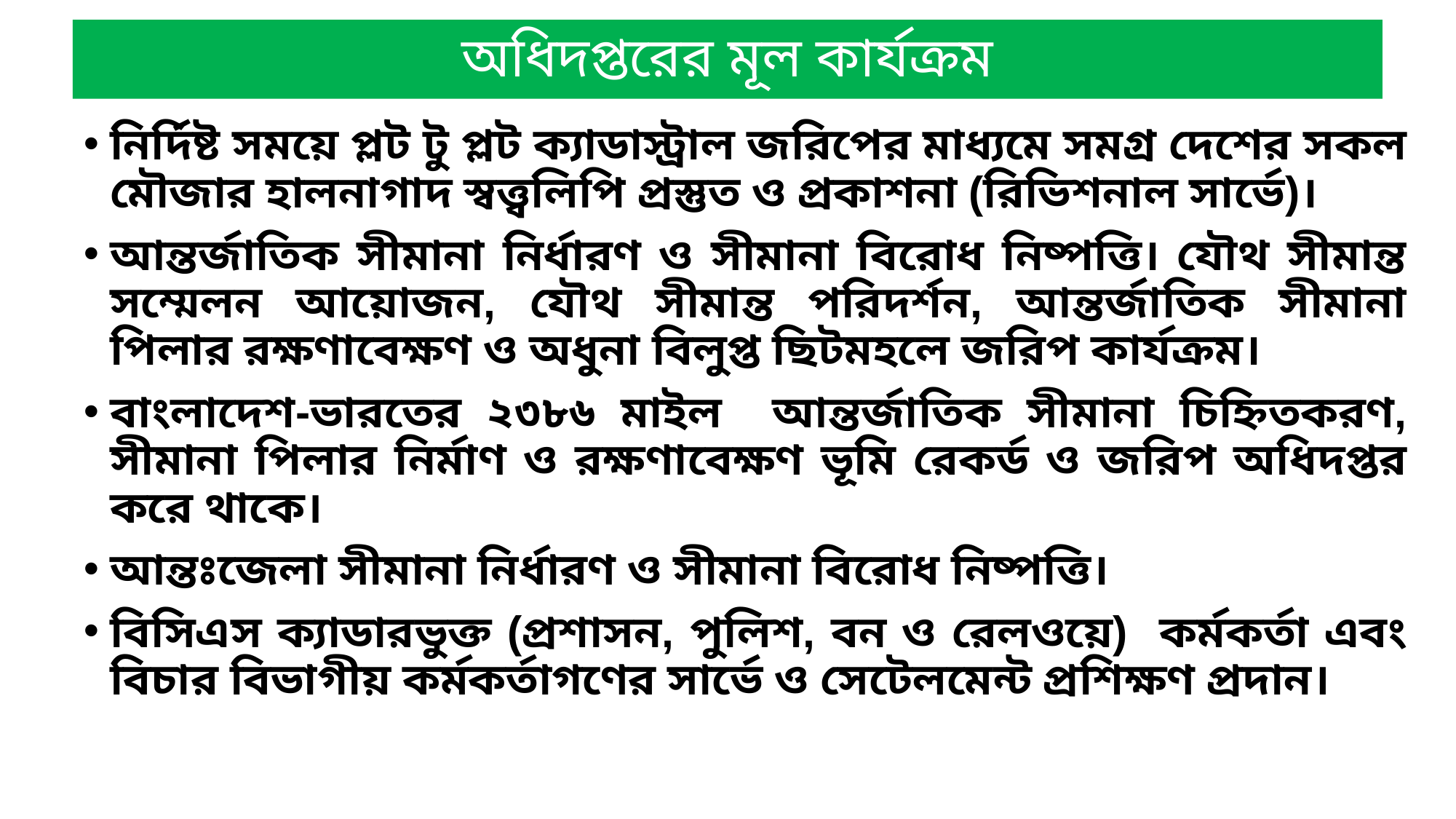

# অধিদপ্তরের মূল কার্যক্রম
নির্দিষ্ট সময়ে প্লট টু প্লট ক্যাডাস্ট্রাল জরিপের মাধ্যমে সমগ্র দেশের সকল মৌজার হালনাগাদ স্বত্ত্বলিপি প্রস্তুত ও প্রকাশনা (রিভিশনাল সার্ভে)।
আন্তর্জাতিক সীমানা নির্ধারণ ও সীমানা বিরোধ নিষ্পত্তি। যৌথ সীমান্ত সম্মেলন আয়োজন, যৌথ সীমান্ত পরিদর্শন, আন্তর্জাতিক সীমানা পিলার রক্ষণাবেক্ষণ ও অধুনা বিলুপ্ত ছিটমহলে জরিপ কার্যক্রম।
বাংলাদেশ-ভারতের ২৩৮৬ মাইল  আন্তর্জাতিক সীমানা চিহ্নিতকরণ, সীমানা পিলার নির্মাণ ও রক্ষণাবেক্ষণ ভূমি রেকর্ড ও জরিপ অধিদপ্তর করে থাকে।
আন্তঃজেলা সীমানা নির্ধারণ ও সীমানা বিরোধ নিষ্পত্তি।
বিসিএস ক্যাডারভুক্ত (প্রশাসন, পুলিশ, বন ও রেলওয়ে)  কর্মকর্তা এবং বিচার বিভাগীয় কর্মকর্তাগণের সার্ভে ও সেটেলমেন্ট প্রশিক্ষণ প্রদান।